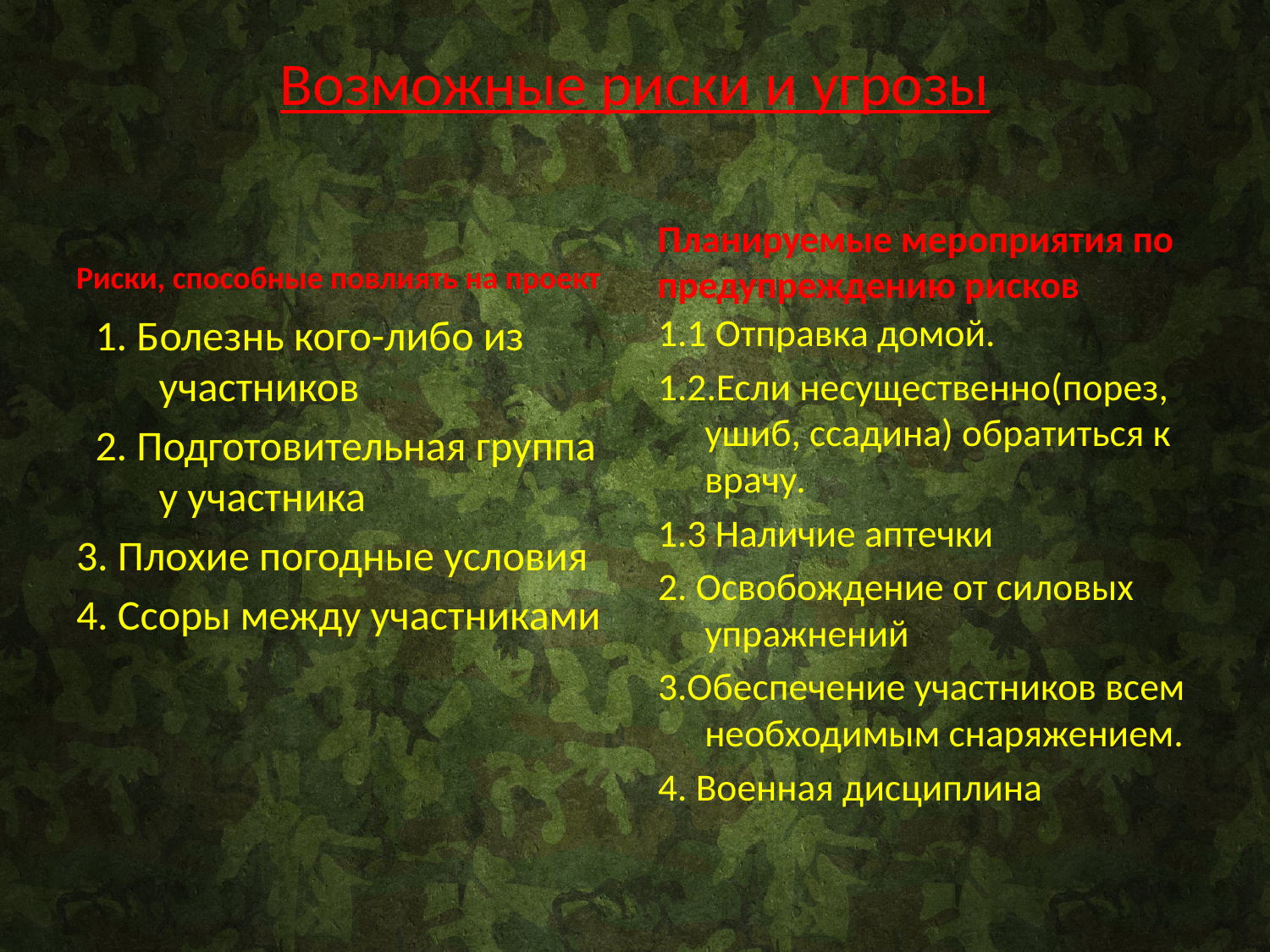

# Возможные риски и угрозы
Планируемые мероприятия по предупреждению рисков

Риски, способные повлиять на проект
1. Болезнь кого-либо из участников
2. Подготовительная группа у участника
3. Плохие погодные условия
4. Ссоры между участниками

1.1 Отправка домой.
1.2.Если несущественно(порез, ушиб, ссадина) обратиться к врачу.
1.3 Наличие аптечки
2. Освобождение от силовых упражнений
3.Обеспечение участников всем необходимым снаряжением.
4. Военная дисциплина